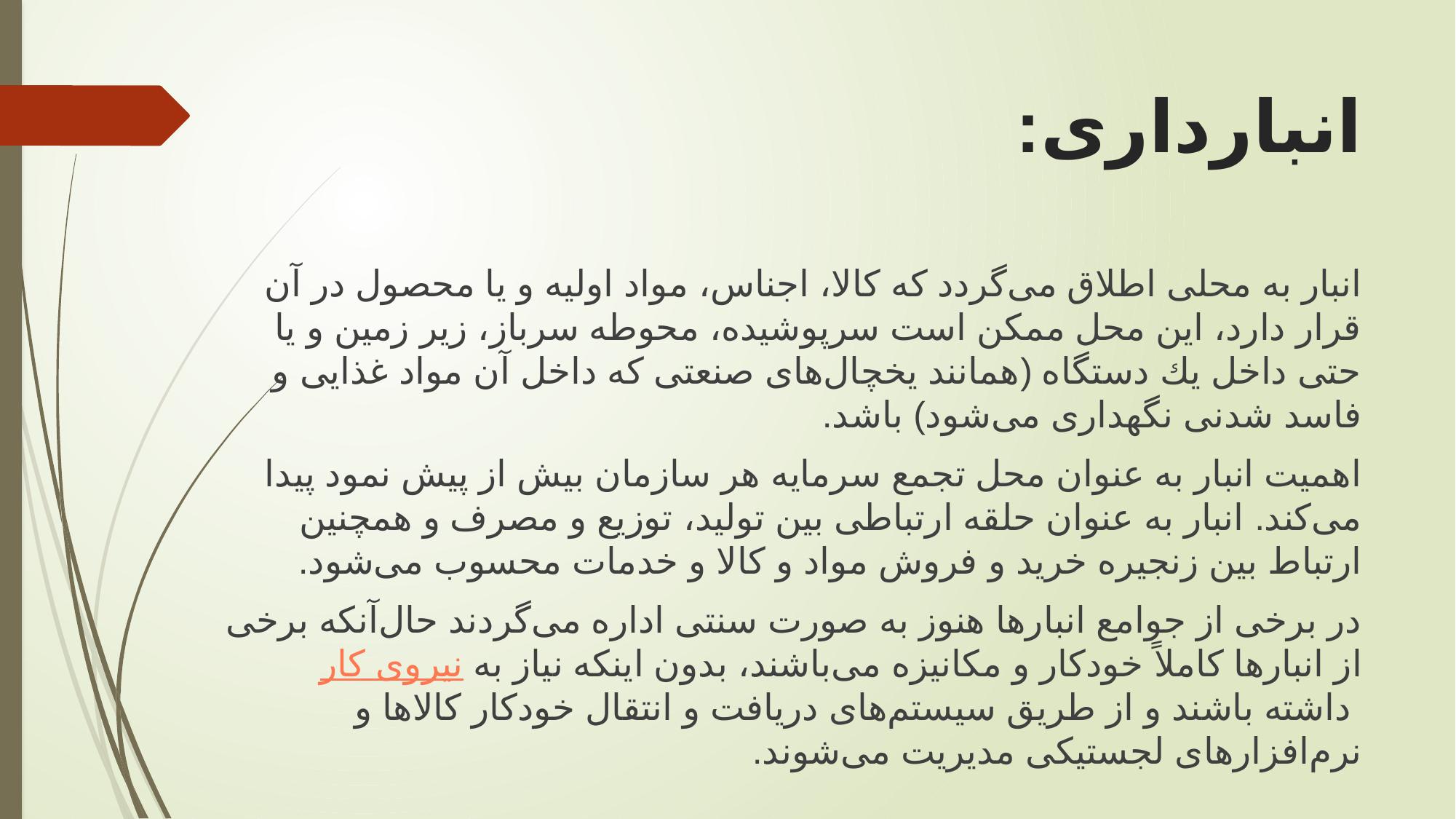

# انبارداری:
انبار به محلی اطلاق می‌گردد كه كالا، اجناس، مواد اوليه و يا محصول در آن قرار دارد، اين محل ممكن است سرپوشيده، محوطه سرباز، زير زمين و يا حتی داخل يك دستگاه (همانند يخچال‌های صنعتی كه داخل آن مواد غذايی و فاسد شدنی نگهداری می‌شود) باشد.
اهمیت انبار به عنوان محل تجمع سرمایه هر سازمان بیش از پیش نمود پیدا می‌کند. انبار به عنوان حلقه ارتباطی بین تولید، توزیع و مصرف و همچنین ارتباط بین زنجیره خرید و فروش مواد و کالا و خدمات محسوب می‌شود.
در برخی از جوامع انبارها هنوز به صورت سنتی اداره می‌گردند حال‌آنکه برخی از انبارها کاملاً خودکار و مکانیزه می‌باشند، بدون اینکه نیاز به نیروی کار داشته باشند و از طریق سیستم‌های دریافت و انتقال خودکار کالاها و نرم‌افزارهای لجستیکی مدیریت می‌شوند.